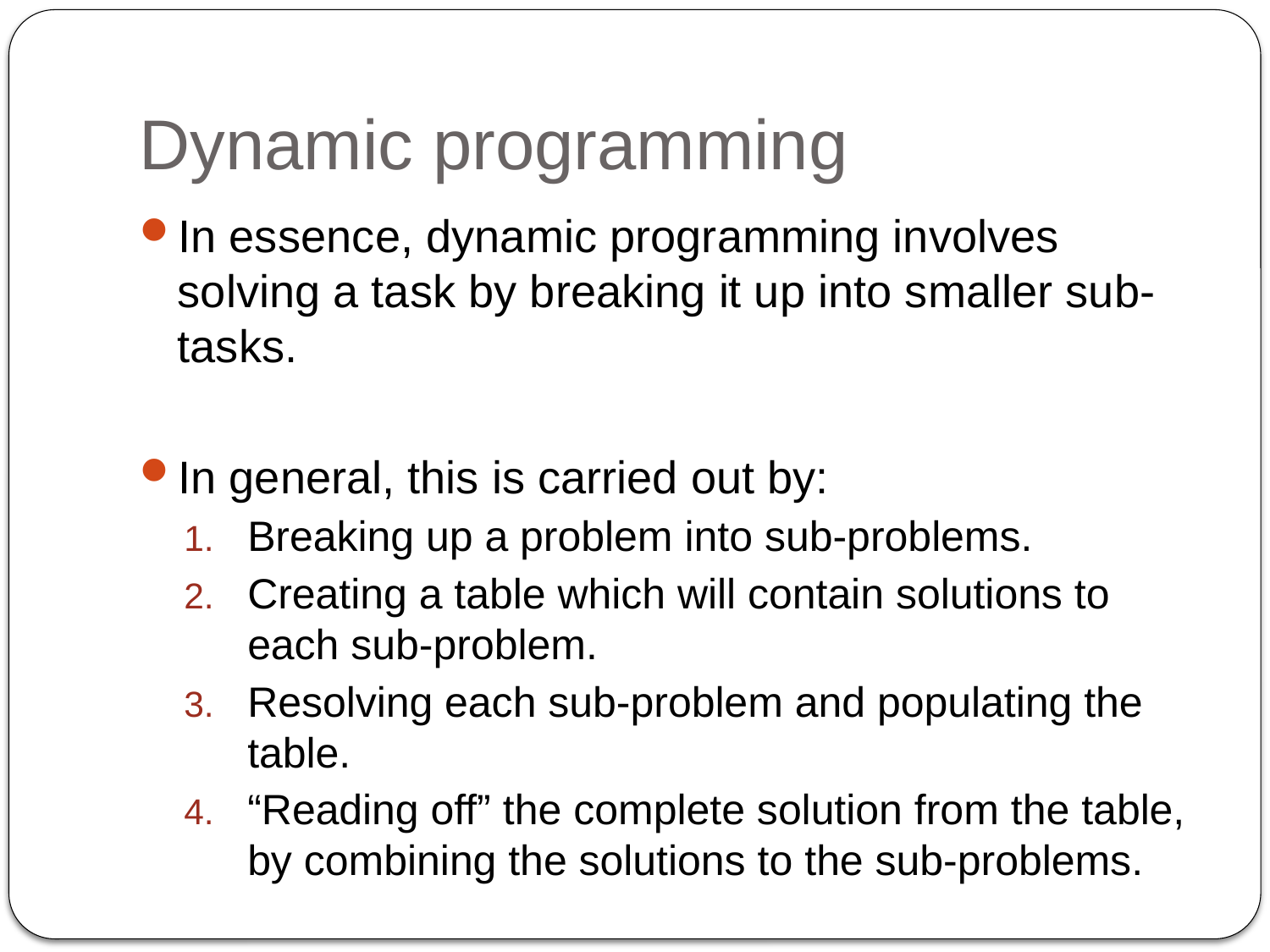

# Dynamic programming
In essence, dynamic programming involves solving a task by breaking it up into smaller sub-tasks.

In general, this is carried out by:
Breaking up a problem into sub-problems.
Creating a table which will contain solutions to each sub-problem.
Resolving each sub-problem and populating the table.
“Reading off” the complete solution from the table, by combining the solutions to the sub-problems.